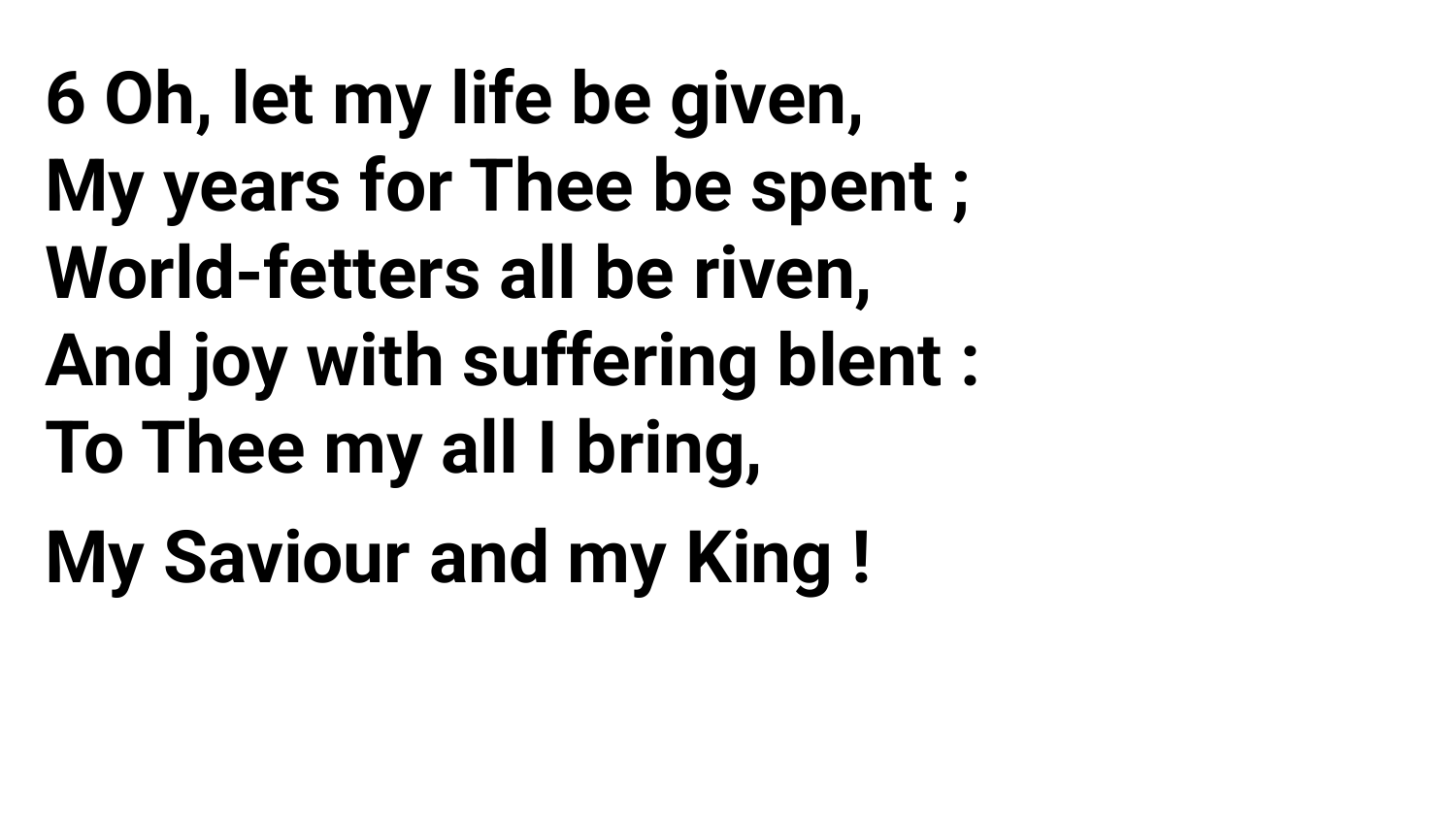

6 Oh, let my life be given,
My years for Thee be spent ;
World-fetters all be riven,
And joy with suffering blent :
To Thee my all I bring,
My Saviour and my King !